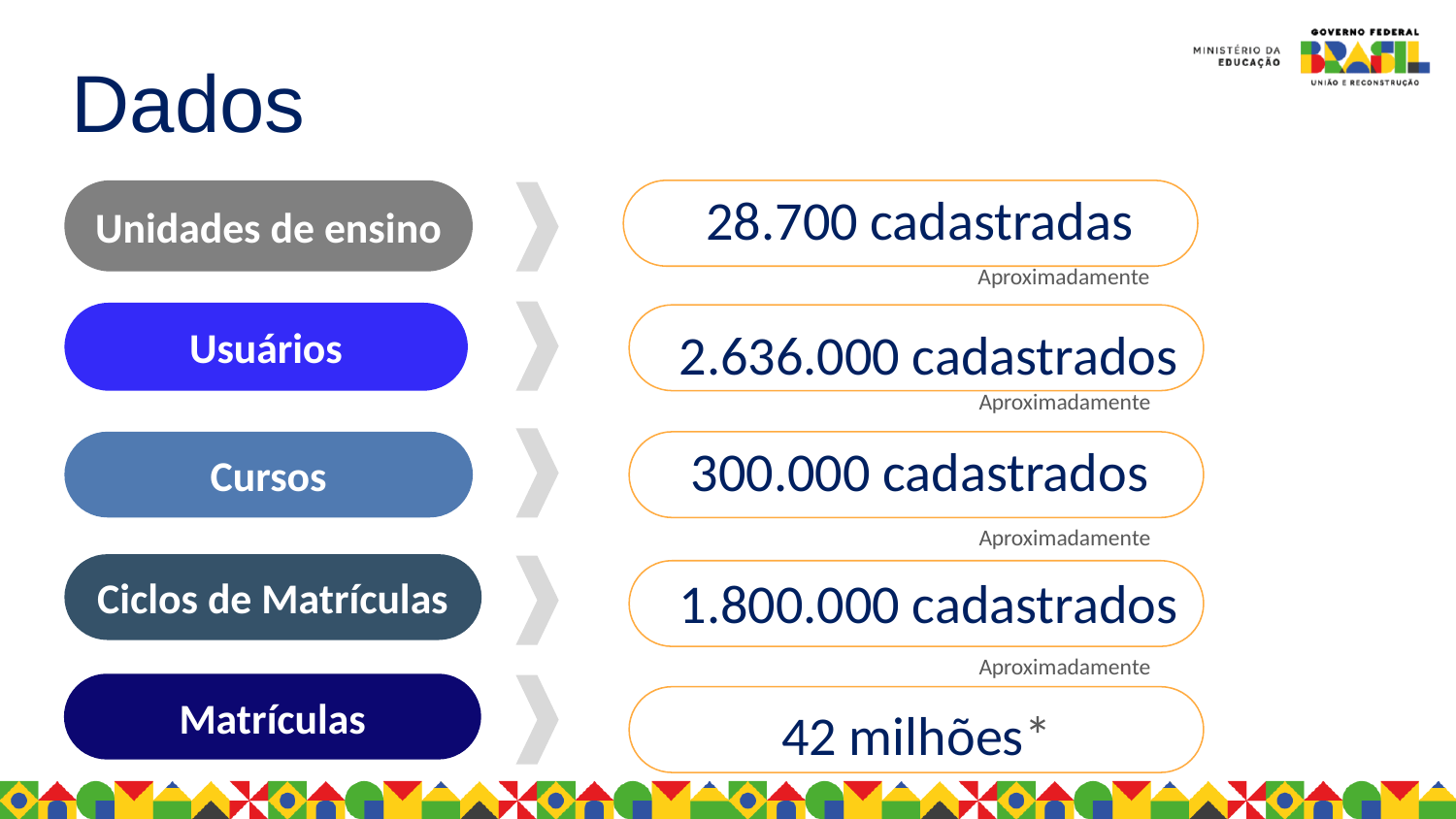

Dados
Unidades de ensino
28.700 cadastradas

Aproximadamente

Usuários

2.636.000 cadastrados
Aproximadamente

Cursos
300.000 cadastrados

Aproximadamente
Ciclos de Matrículas

1.800.000 cadastrados
Aproximadamente
Matrículas

42 milhões*